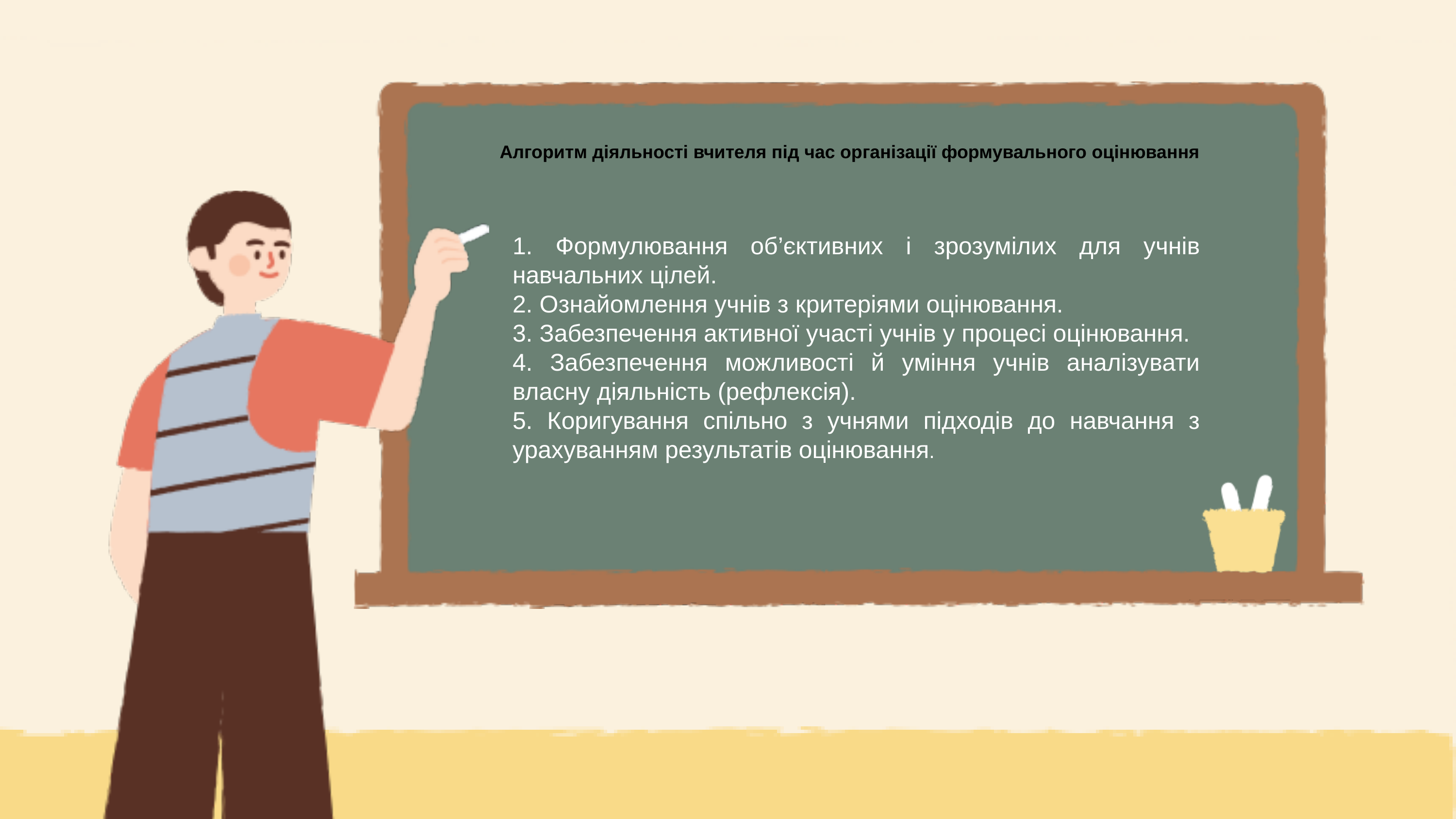

Алгоритм діяльності вчителя під час організації формувального оцінювання
1. Формулювання об’єктивних і зрозумілих для учнів навчальних цілей.
2. Ознайомлення учнів з критеріями оцінювання.
3. Забезпечення активної участі учнів у процесі оцінювання.
4. Забезпечення можливості й уміння учнів аналізувати власну діяльність (рефлексія).
5. Коригування спільно з учнями підходів до навчання з урахуванням результатів оцінювання.